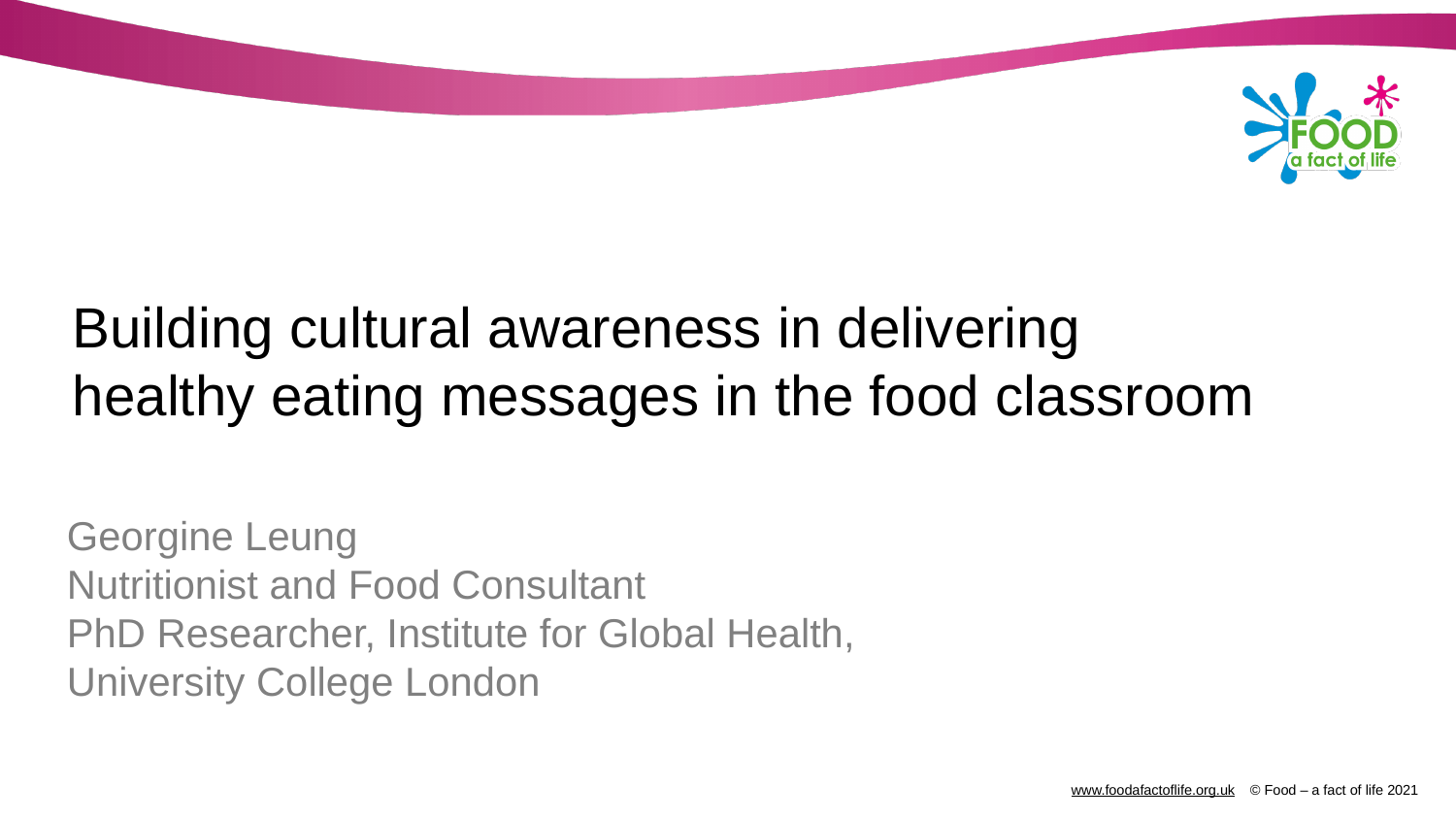

Building cultural awareness in delivering healthy eating messages in the food classroom
Georgine Leung
Nutritionist and Food Consultant
PhD Researcher, Institute for Global Health, University College London